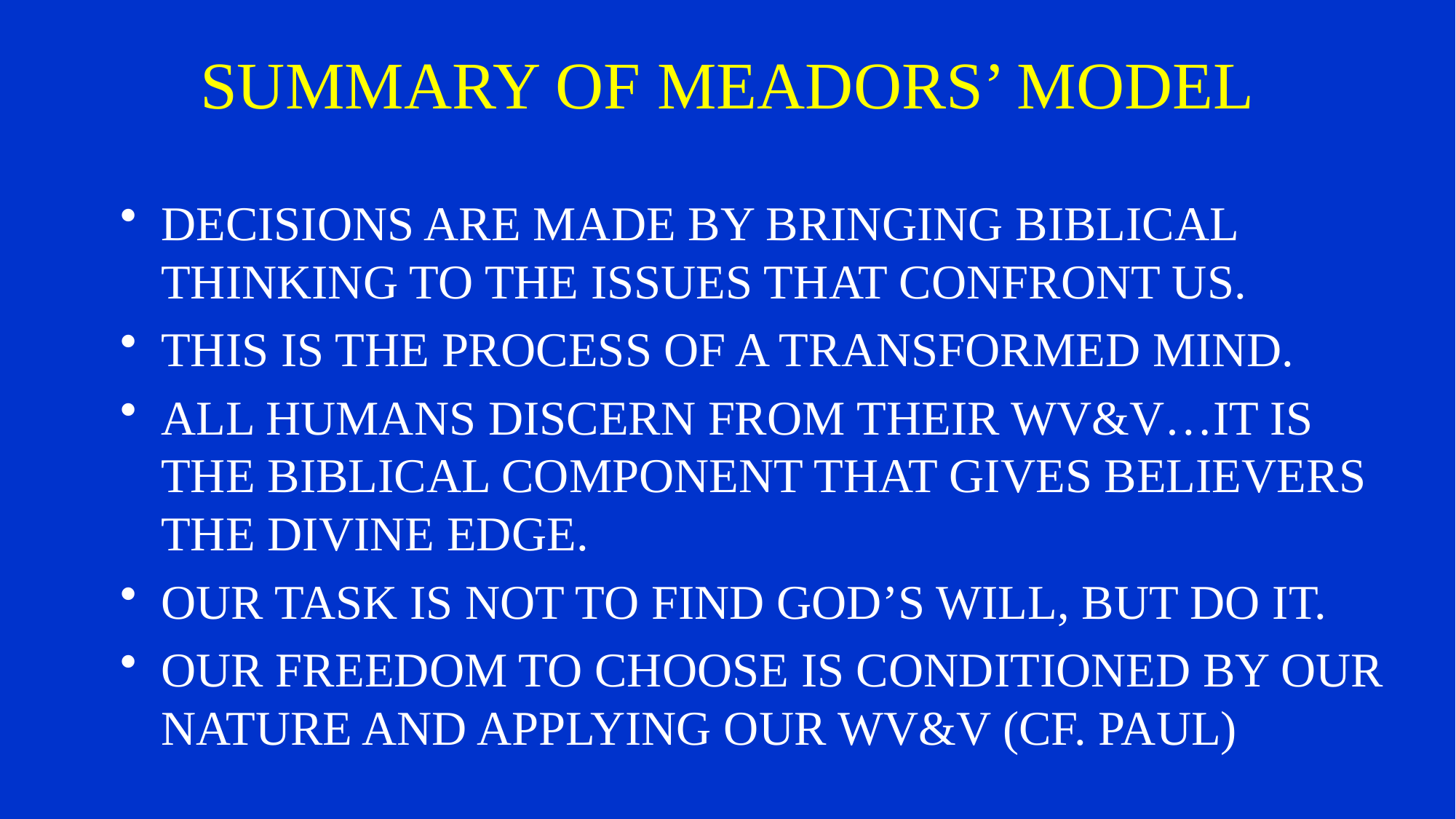

# SUMMARY OF MEADORS’ MODEL
DECISIONS ARE MADE BY BRINGING BIBLICAL THINKING TO THE ISSUES THAT CONFRONT US.
THIS IS THE PROCESS OF A TRANSFORMED MIND.
ALL HUMANS DISCERN FROM THEIR WV&V…IT IS THE BIBLICAL COMPONENT THAT GIVES BELIEVERS THE DIVINE EDGE.
OUR TASK IS NOT TO FIND GOD’S WILL, BUT DO IT.
OUR FREEDOM TO CHOOSE IS CONDITIONED BY OUR NATURE AND APPLYING OUR WV&V (CF. PAUL)